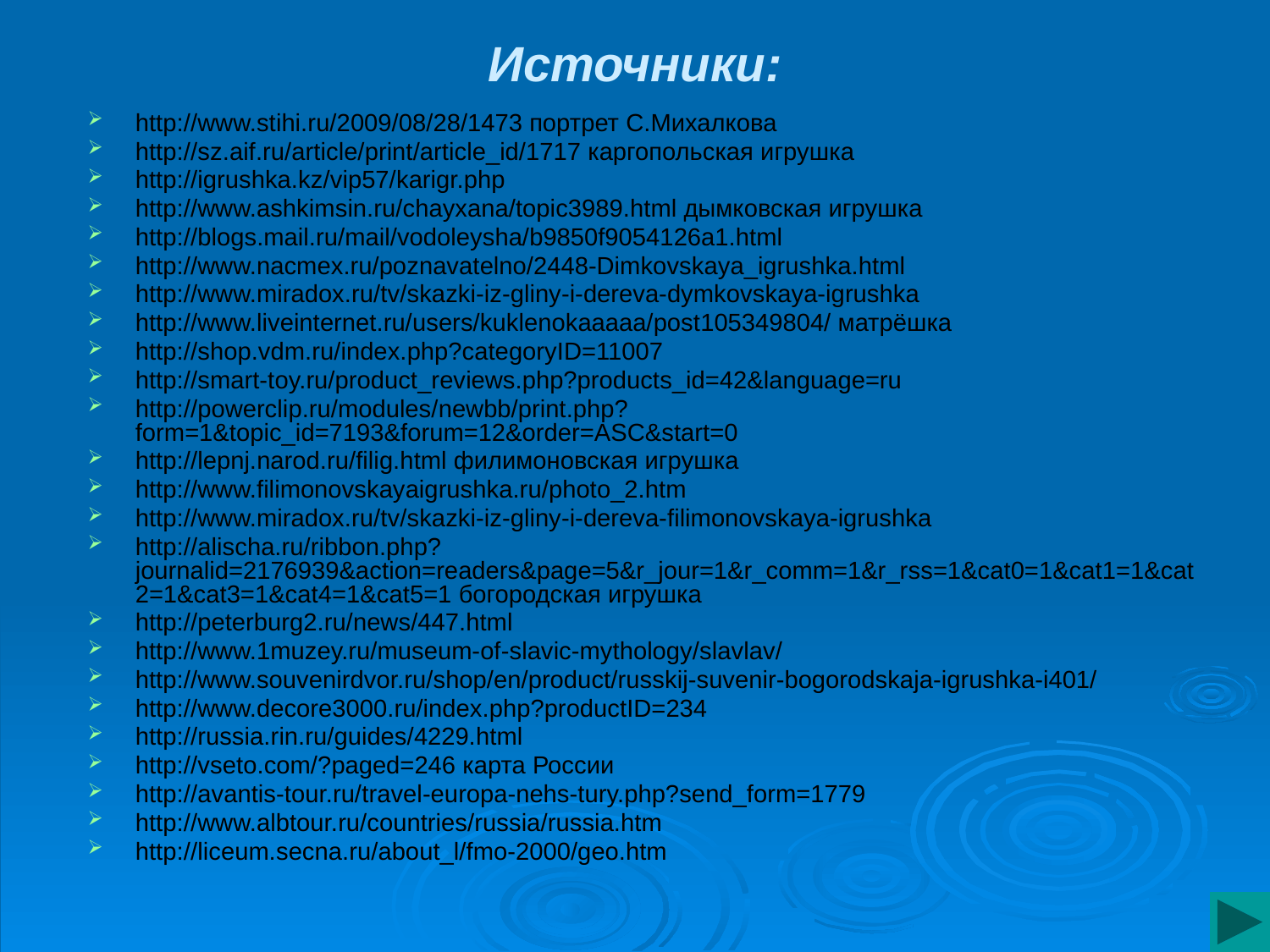

# Источники:
http://www.stihi.ru/2009/08/28/1473 портрет С.Михалкова
http://sz.aif.ru/article/print/article_id/1717 каргопольская игрушка
http://igrushka.kz/vip57/karigr.php
http://www.ashkimsin.ru/chayxana/topic3989.html дымковская игрушка
http://blogs.mail.ru/mail/vodoleysha/b9850f9054126a1.html
http://www.nacmex.ru/poznavatelno/2448-Dimkovskaya_igrushka.html
http://www.miradox.ru/tv/skazki-iz-gliny-i-dereva-dymkovskaya-igrushka
http://www.liveinternet.ru/users/kuklenokaaaaa/post105349804/ матрёшка
http://shop.vdm.ru/index.php?categoryID=11007
http://smart-toy.ru/product_reviews.php?products_id=42&language=ru
http://powerclip.ru/modules/newbb/print.php?form=1&topic_id=7193&forum=12&order=ASC&start=0
http://lepnj.narod.ru/filig.html филимоновская игрушка
http://www.filimonovskayaigrushka.ru/photo_2.htm
http://www.miradox.ru/tv/skazki-iz-gliny-i-dereva-filimonovskaya-igrushka
http://alischa.ru/ribbon.php?journalid=2176939&action=readers&page=5&r_jour=1&r_comm=1&r_rss=1&cat0=1&cat1=1&cat2=1&cat3=1&cat4=1&cat5=1 богородская игрушка
http://peterburg2.ru/news/447.html
http://www.1muzey.ru/museum-of-slavic-mythology/slavlav/
http://www.souvenirdvor.ru/shop/en/product/russkij-suvenir-bogorodskaja-igrushka-i401/
http://www.decore3000.ru/index.php?productID=234
http://russia.rin.ru/guides/4229.html
http://vseto.com/?paged=246 карта России
http://avantis-tour.ru/travel-europa-nehs-tury.php?send_form=1779
http://www.albtour.ru/countries/russia/russia.htm
http://liceum.secna.ru/about_l/fmo-2000/geo.htm